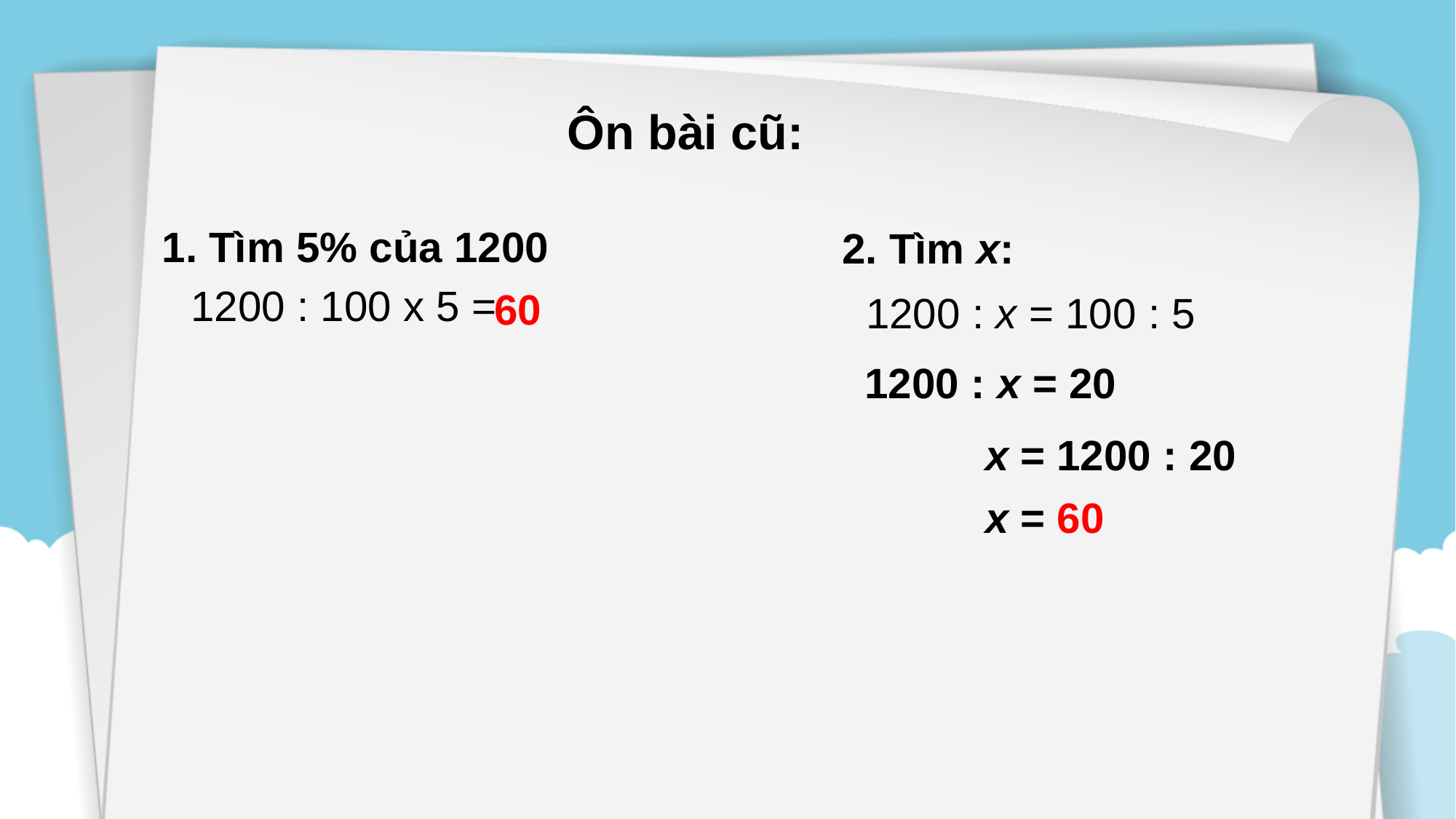

Ôn bài cũ:
1. Tìm 5% của 1200
2. Tìm x:
1200 : 100 x 5 =
60
1200 : x = 100 : 5
1200 : x = 20
x = 1200 : 20
x = 60